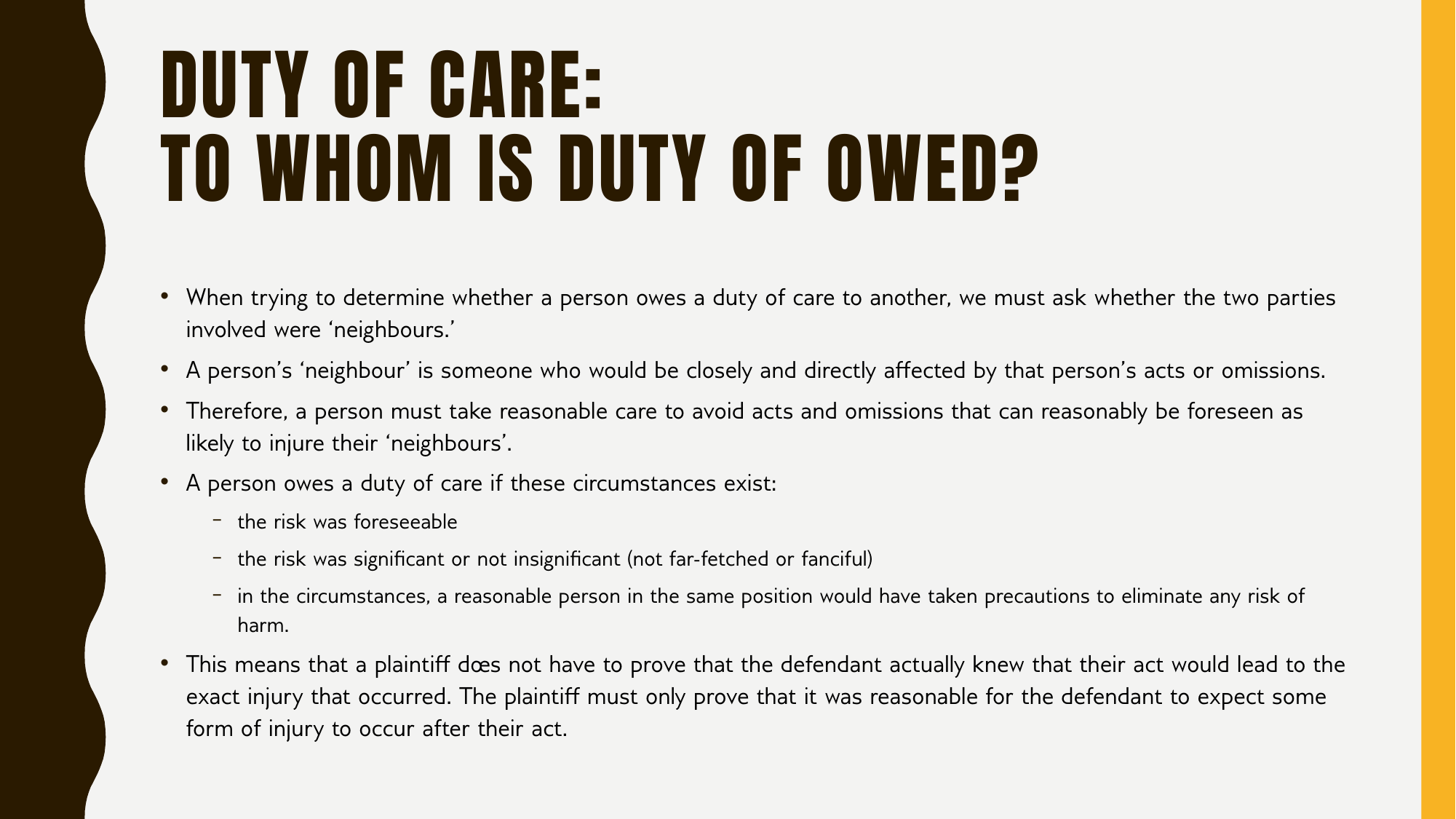

# Duty of Care: to whom is duty of owed?
When trying to determine whether a person owes a duty of care to another, we must ask whether the two parties involved were ‘neighbours.’
A person’s ‘neighbour’ is someone who would be closely and directly affected by that person’s acts or omissions.
Therefore, a person must take reasonable care to avoid acts and omissions that can reasonably be foreseen as likely to injure their ‘neighbours’.
A person owes a duty of care if these circumstances exist:
the risk was foreseeable
the risk was significant or not insignificant (not far-fetched or fanciful)
in the circumstances, a reasonable person in the same position would have taken precautions to eliminate any risk of harm.
This means that a plaintiff does not have to prove that the defendant actually knew that their act would lead to the exact injury that occurred. The plaintiff must only prove that it was reasonable for the defendant to expect some form of injury to occur after their act.